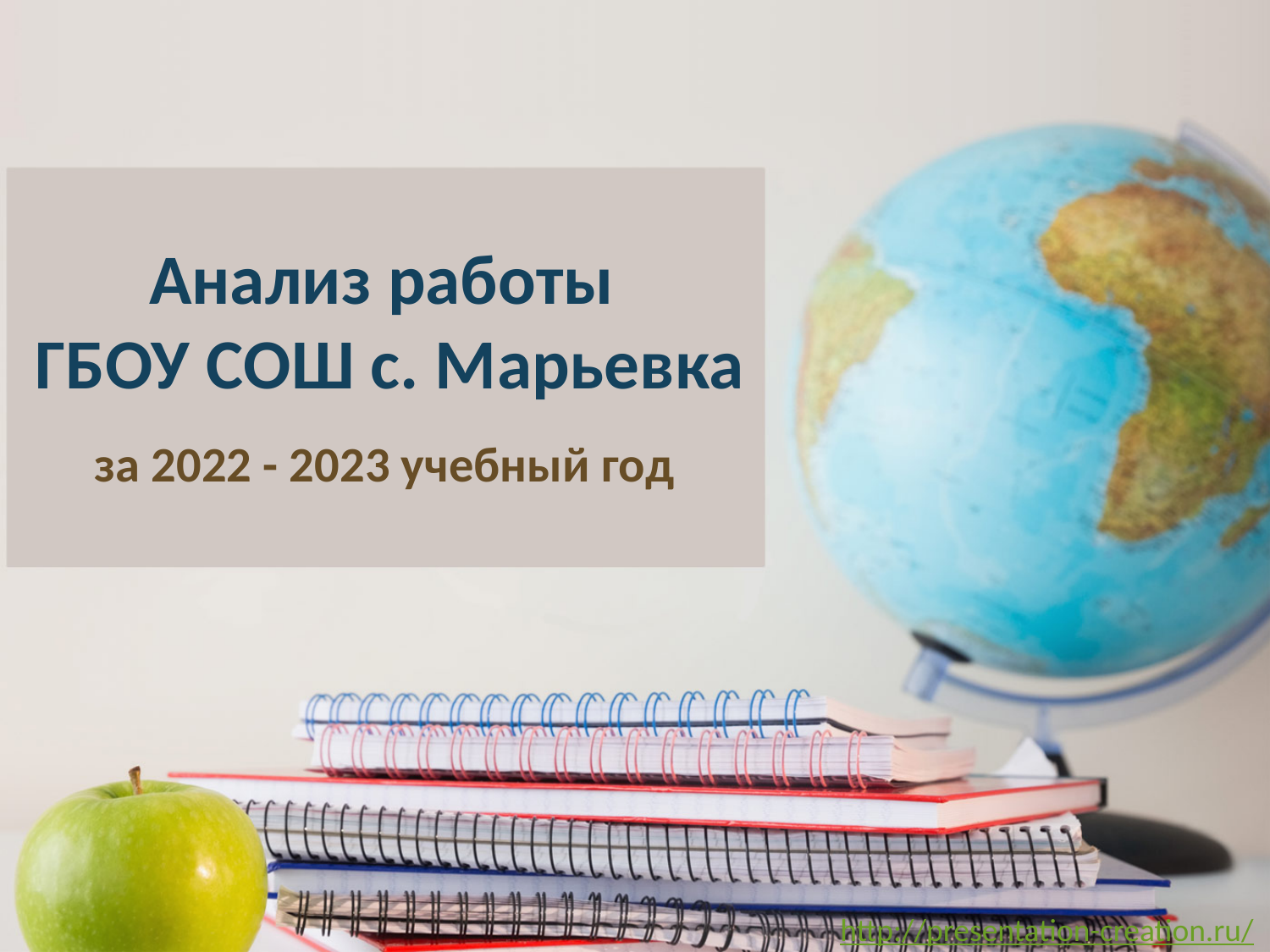

# Анализ работы ГБОУ СОШ с. Марьевка
за 2022 - 2023 учебный год